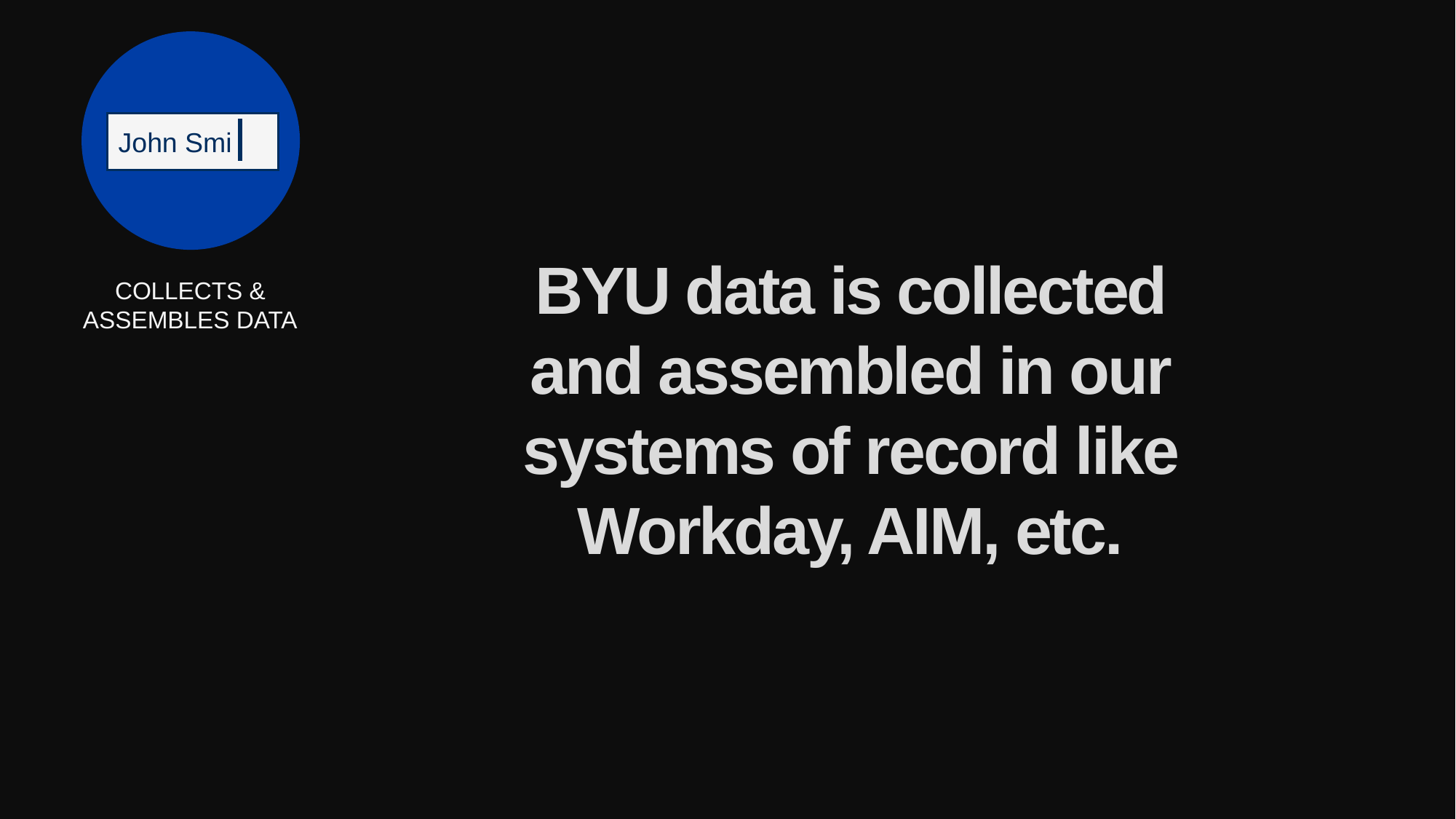

John Smi
BYU data is collected and assembled in our systems of record like Workday, AIM, etc.
COLLECTS & ASSEMBLES DATA